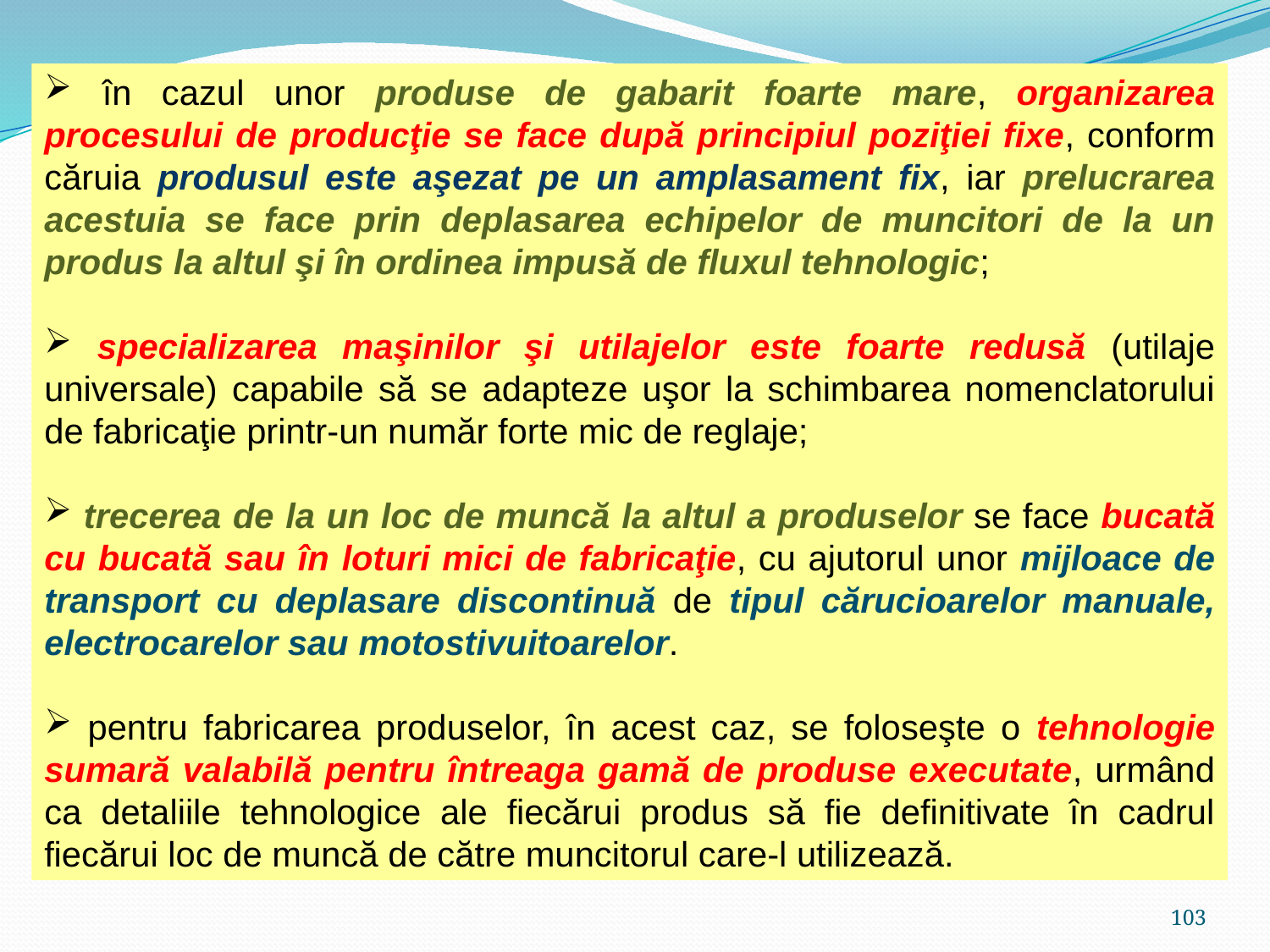

în cazul unor produse de gabarit foarte mare, organizarea procesului de producţie se face după principiul poziţiei fixe, conform căruia produsul este aşezat pe un amplasament fix, iar prelucrarea acestuia se face prin deplasarea echipelor de muncitori de la un produs la altul şi în ordinea impusă de fluxul tehnologic;

 specializarea maşinilor şi utilajelor este foarte redusă (utilaje universale) capabile să se adapteze uşor la schimbarea nomenclatorului de fabricaţie printr-un număr forte mic de reglaje;

 trecerea de la un loc de muncă la altul a produselor se face bucată cu bucată sau în loturi mici de fabricaţie, cu ajutorul unor mijloace de transport cu deplasare discontinuă de tipul cărucioarelor manuale, electrocarelor sau motostivuitoarelor.

 pentru fabricarea produselor, în acest caz, se foloseşte o tehnologie sumară valabilă pentru întreaga gamă de produse executate, urmând ca detaliile tehnologice ale fiecărui produs să fie definitivate în cadrul fiecărui loc de muncă de către muncitorul care-l utilizează.
103